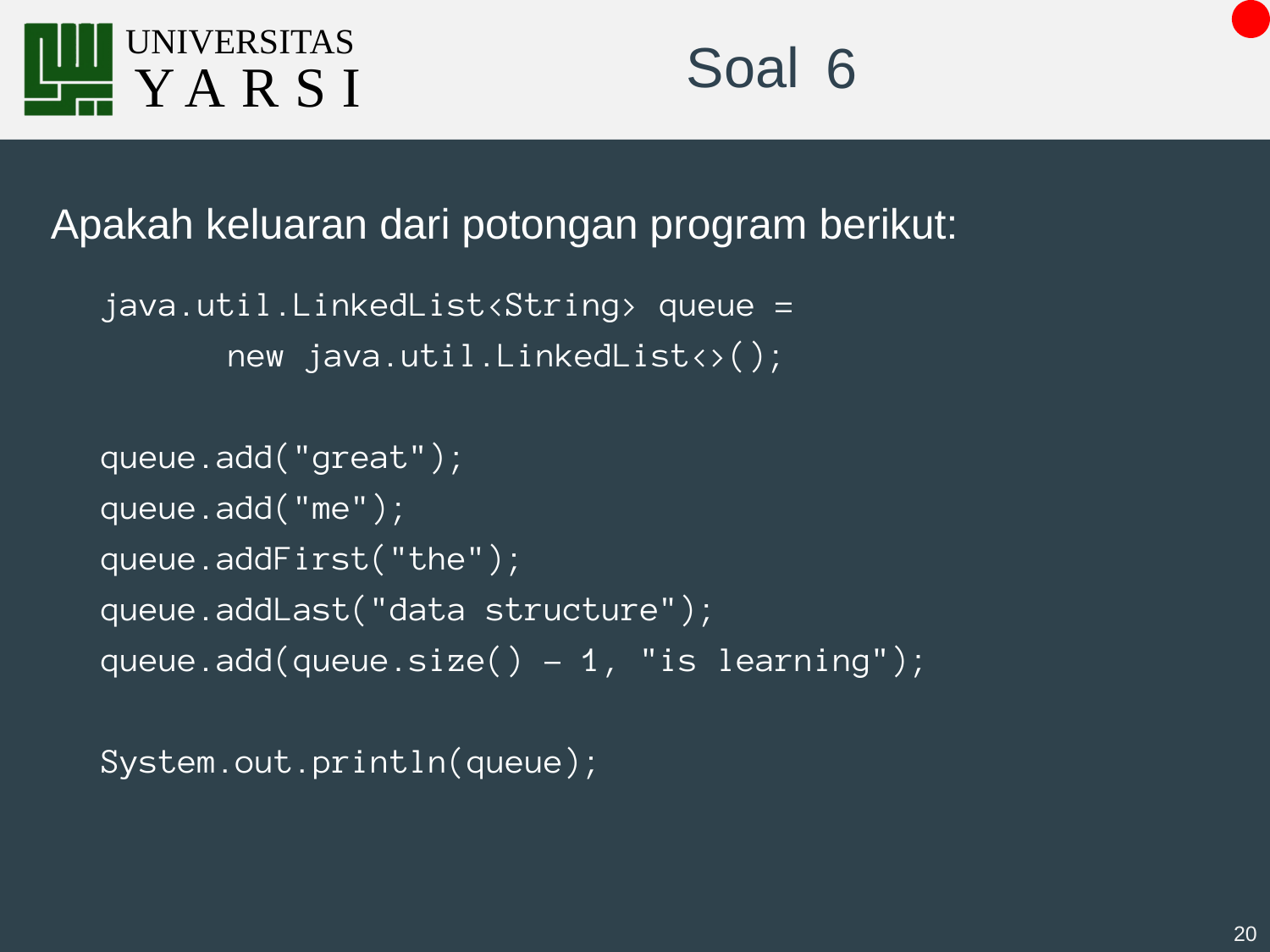

# 6
java.util.LinkedList<String> queue =
	new java.util.LinkedList<>();

queue.add("great");
queue.add("me");
queue.addFirst("the");
queue.addLast("data structure");
queue.add(queue.size() - 1, "is learning");

System.out.println(queue);